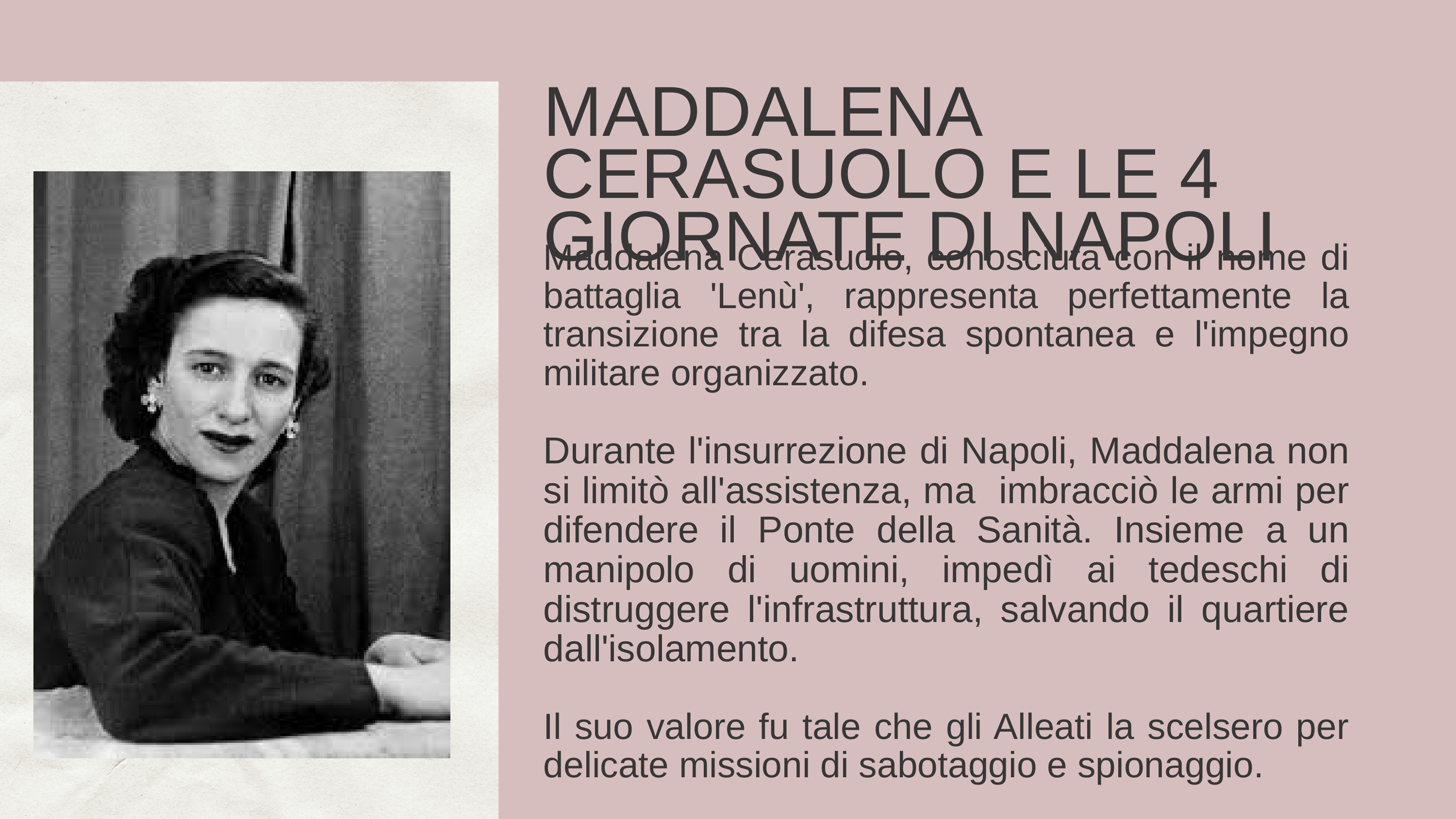

MADDALENA CERASUOLO E LE 4 GIORNATE DI NAPOLI

Maddalena Cerasuolo, conosciuta con il nome di battaglia 'Lenù', rappresenta perfettamente la transizione tra la difesa spontanea e l'impegno militare organizzato.

Durante l'insurrezione di Napoli, Maddalena non si limitò all'assistenza, ma  imbracciò le armi per difendere il Ponte della Sanità. Insieme a un manipolo di uomini, impedì ai tedeschi di distruggere l'infrastruttura, salvando il quartiere dall'isolamento.

Il suo valore fu tale che gli Alleati la scelsero per delicate missioni di sabotaggio e spionaggio.